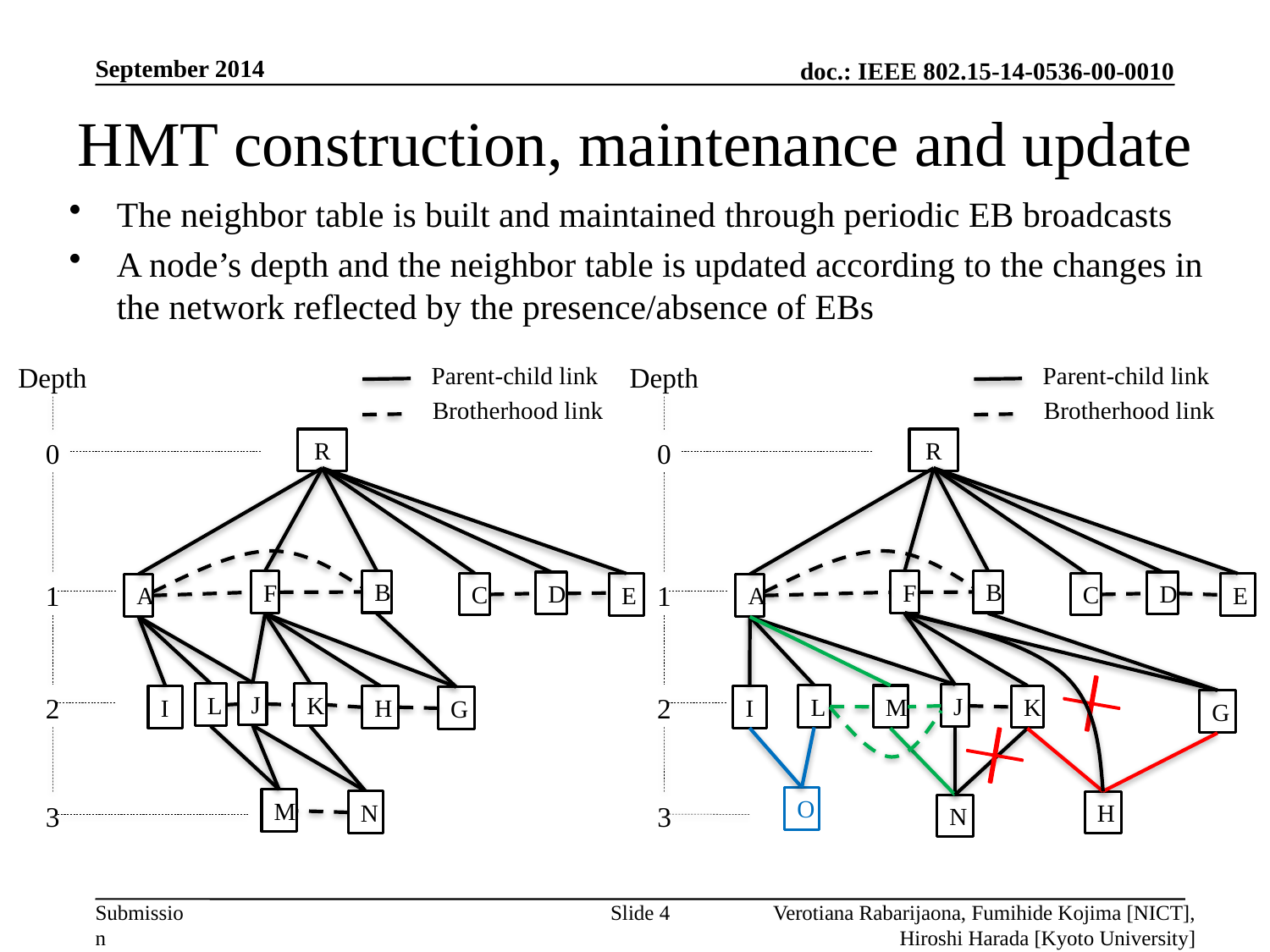

September 2014
# HMT construction, maintenance and update
The neighbor table is built and maintained through periodic EB broadcasts
A node’s depth and the neighbor table is updated according to the changes in the network reflected by the presence/absence of EBs
Depth
R
0
B
F
1
D
C
E
A
J
L
K
2
I
H
G
M
3

Parent-child link
Brotherhood link
N
Depth
Parent-child link
Brotherhood link
R
0

B
F
1
D
C
E
A

2
J
L
M
K
I
G

H
3
N
O
Slide 4
Verotiana Rabarijaona, Fumihide Kojima [NICT], Hiroshi Harada [Kyoto University]